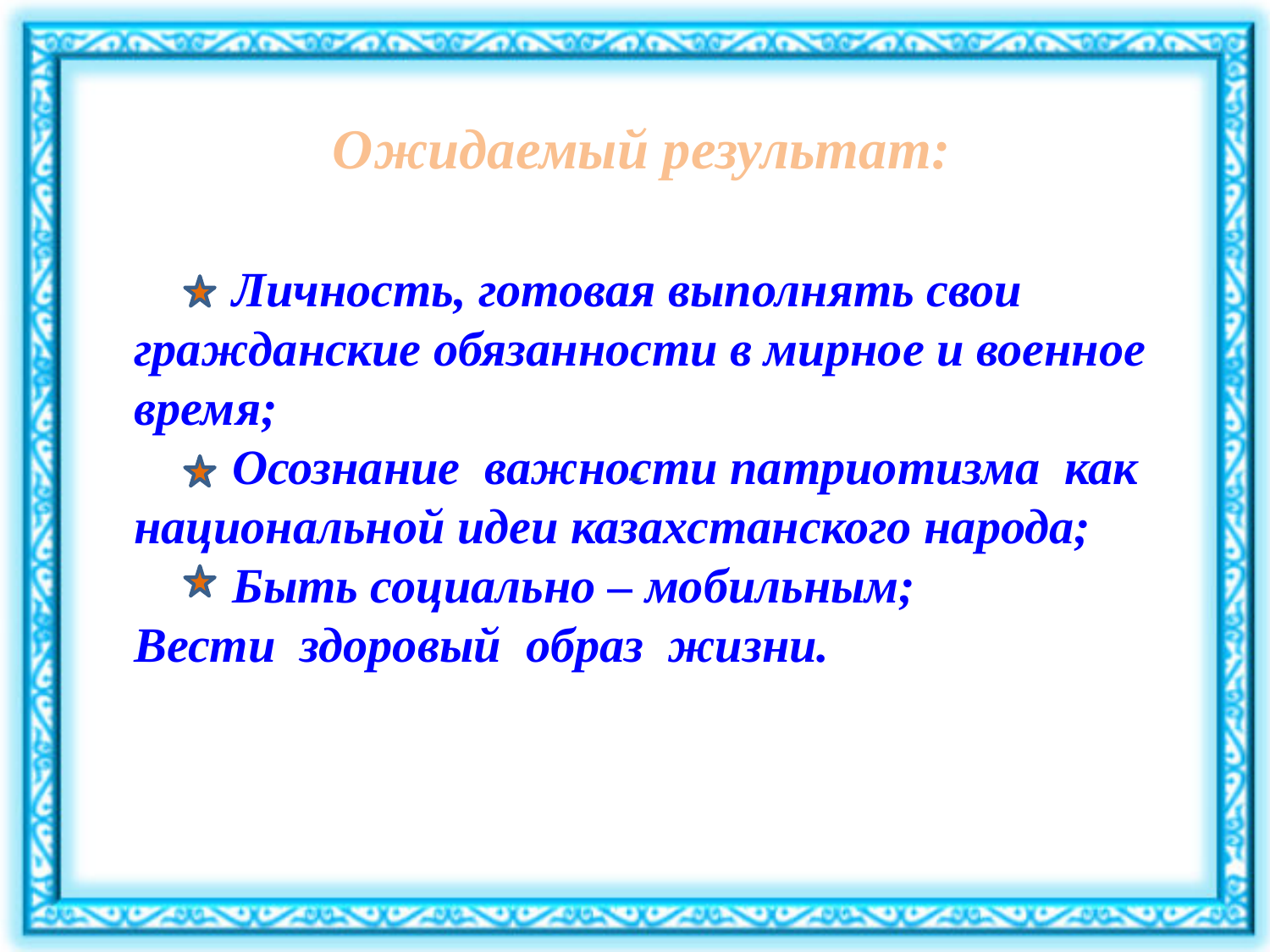

Ожидаемый результат:
        Личность, готовая выполнять свои      гражданские обязанности в мирное и военное время;
        Осознание  важности патриотизма  как национальной идеи казахстанского народа;
        Быть социально – мобильным;
Вести  здоровый  образ  жизни.

–
–